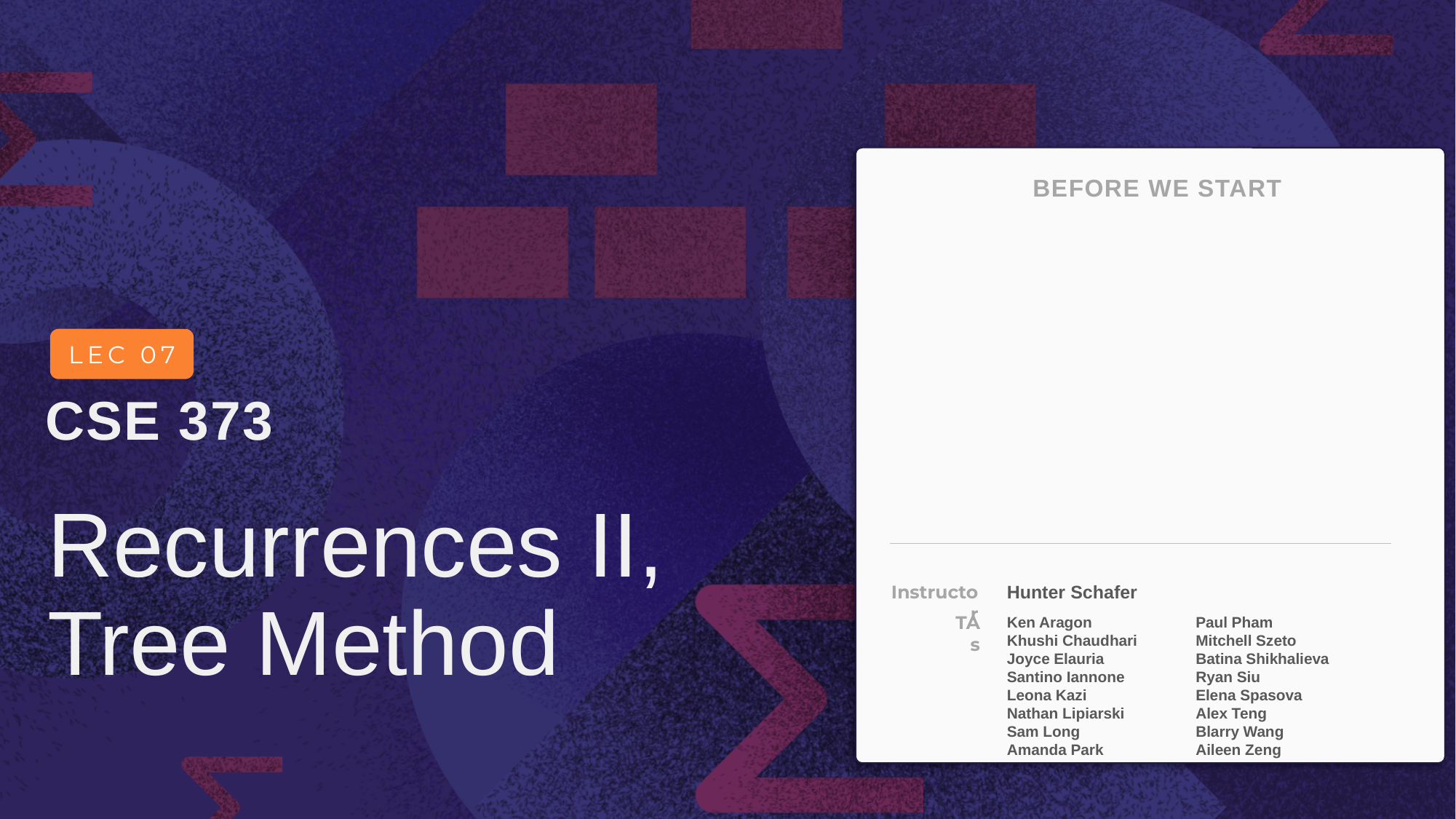

BEFORE WE START
# Recurrences II, Tree Method